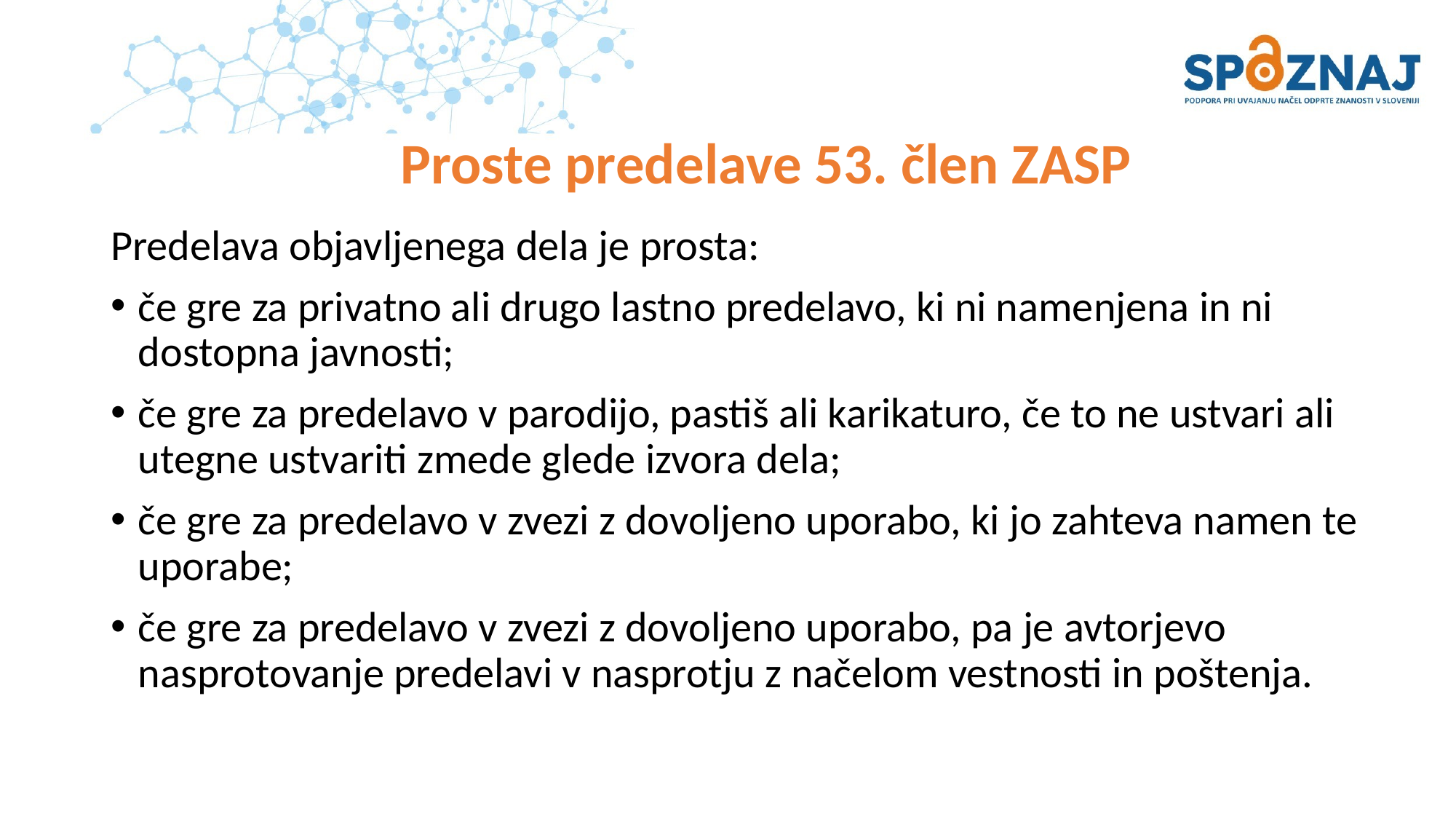

# Proste predelave 53. člen ZASP
Predelava objavljenega dela je prosta:
če gre za privatno ali drugo lastno predelavo, ki ni namenjena in ni dostopna javnosti;
če gre za predelavo v parodijo, pastiš ali karikaturo, če to ne ustvari ali utegne ustvariti zmede glede izvora dela;
če gre za predelavo v zvezi z dovoljeno uporabo, ki jo zahteva namen te uporabe;
če gre za predelavo v zvezi z dovoljeno uporabo, pa je avtorjevo nasprotovanje predelavi v nasprotju z načelom vestnosti in poštenja.